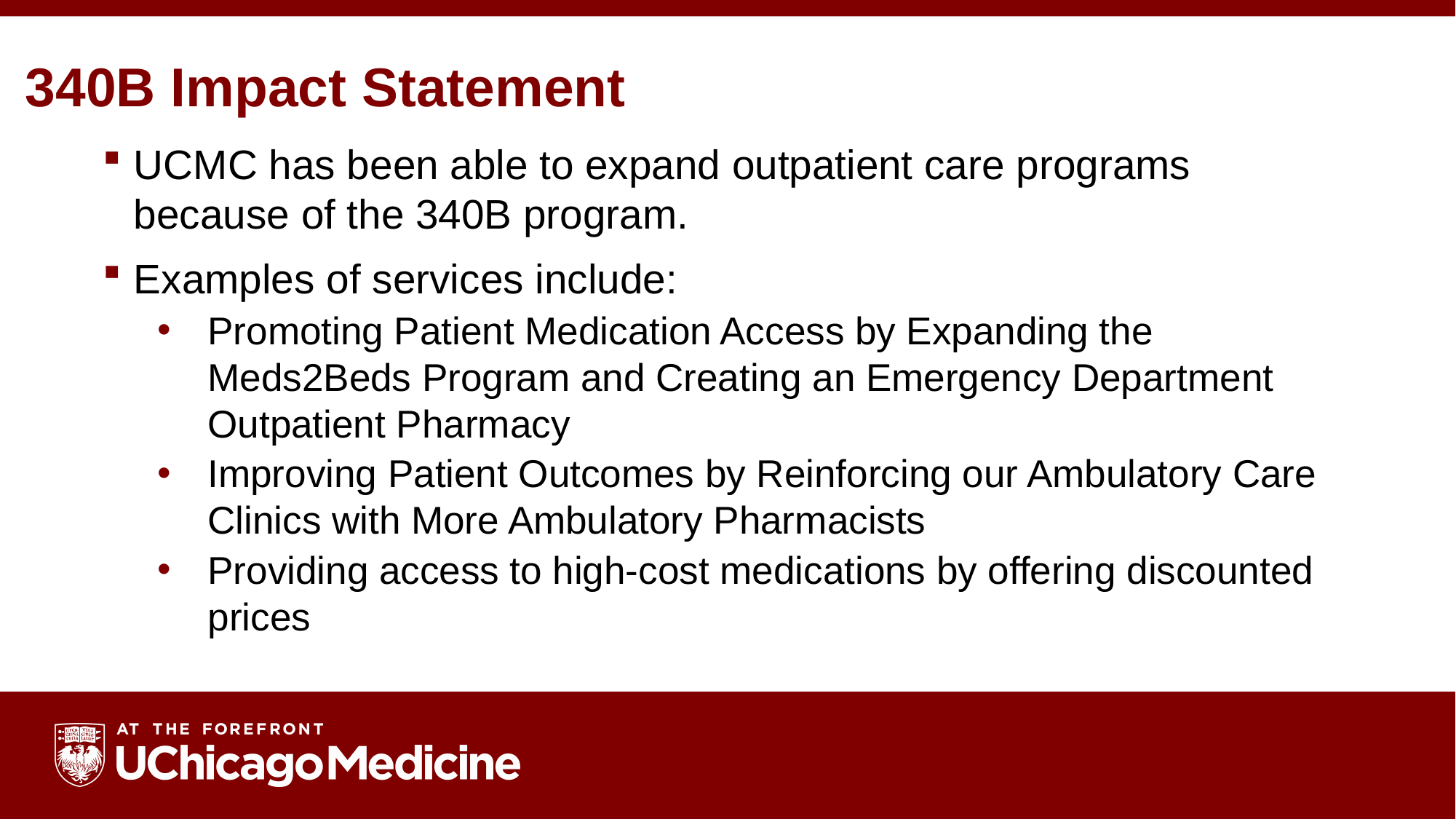

# 340B Impact Statement
UCMC has been able to expand outpatient care programs because of the 340B program.
Examples of services include:
Promoting Patient Medication Access by Expanding the Meds2Beds Program and Creating an Emergency Department Outpatient Pharmacy
Improving Patient Outcomes by Reinforcing our Ambulatory Care Clinics with More Ambulatory Pharmacists
Providing access to high-cost medications by offering discounted prices